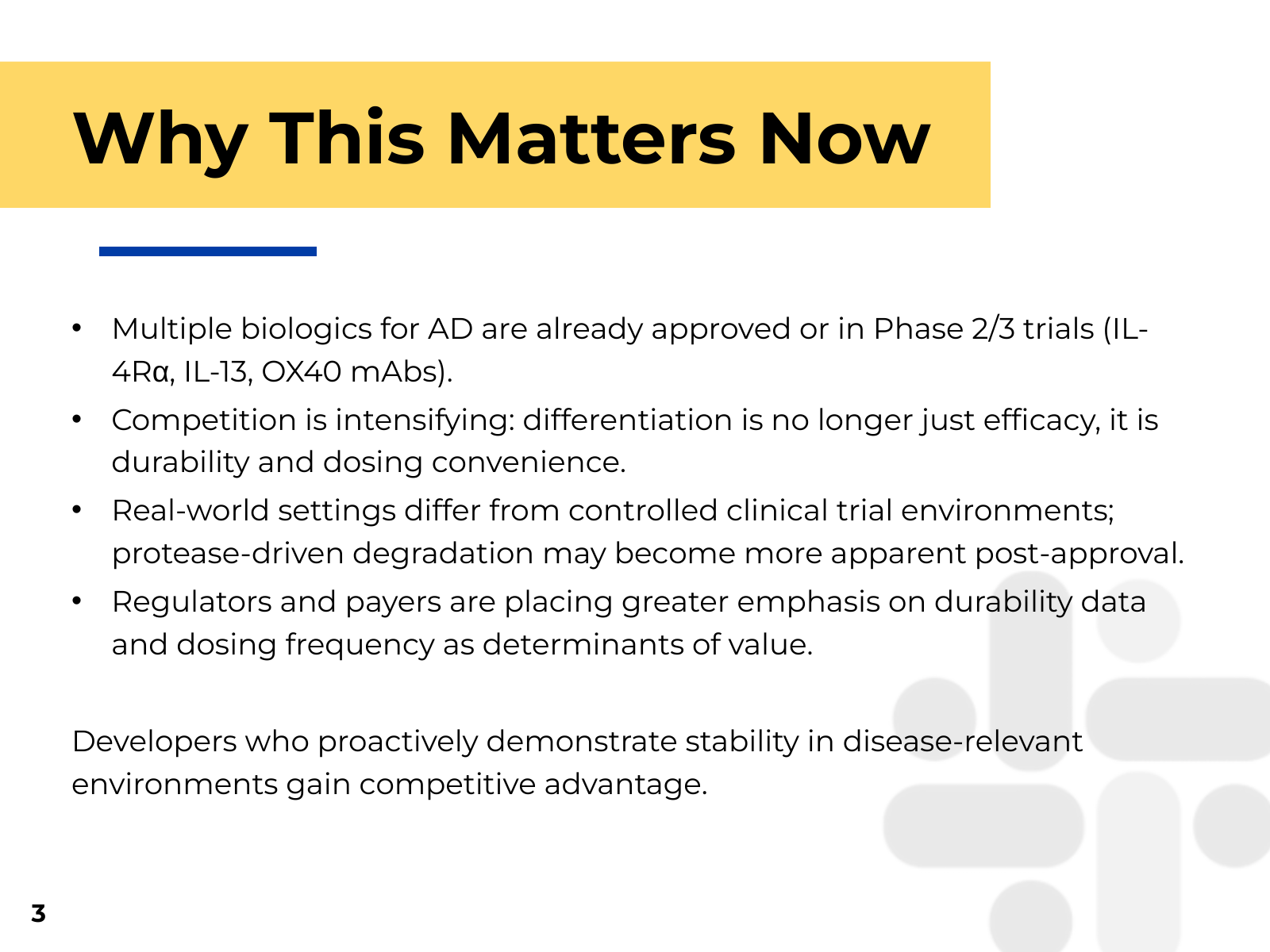

# Why This Matters Now
Multiple biologics for AD are already approved or in Phase 2/3 trials (IL-4Rα, IL-13, OX40 mAbs).
Competition is intensifying: differentiation is no longer just efficacy, it is durability and dosing convenience.
Real-world settings differ from controlled clinical trial environments; protease-driven degradation may become more apparent post-approval.
Regulators and payers are placing greater emphasis on durability data and dosing frequency as determinants of value.

Developers who proactively demonstrate stability in disease-relevant environments gain competitive advantage.